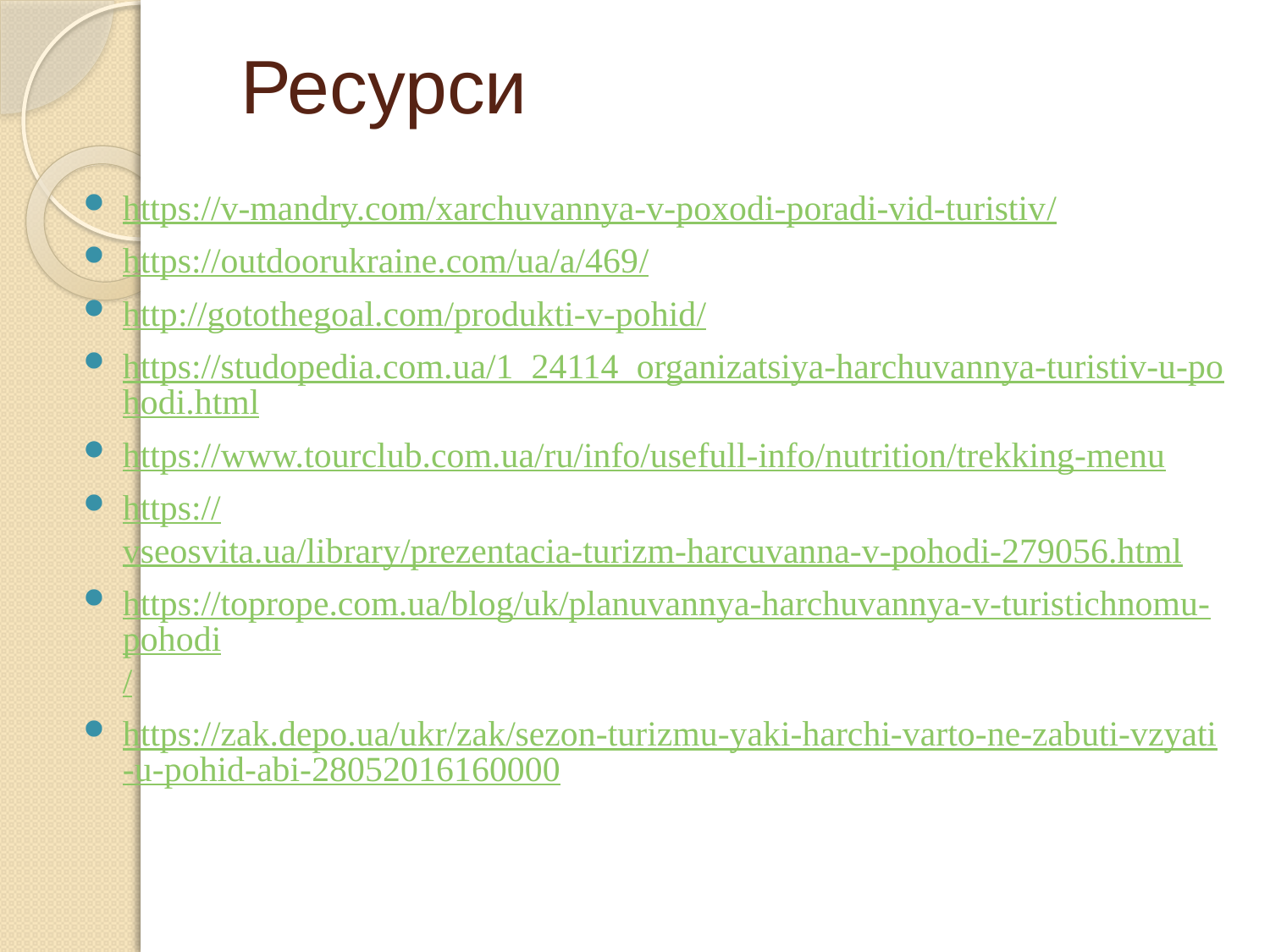

# Ресурси
https://v-mandry.com/xarchuvannya-v-poxodi-poradi-vid-turistiv/
https://outdoorukraine.com/ua/a/469/
http://gotothegoal.com/produkti-v-pohid/
https://studopedia.com.ua/1_24114_organizatsiya-harchuvannya-turistiv-u-pohodi.html
https://www.tourclub.com.ua/ru/info/usefull-info/nutrition/trekking-menu
https://vseosvita.ua/library/prezentacia-turizm-harcuvanna-v-pohodi-279056.html
https://toprope.com.ua/blog/uk/planuvannya-harchuvannya-v-turistichnomu-pohodi/
https://zak.depo.ua/ukr/zak/sezon-turizmu-yaki-harchi-varto-ne-zabuti-vzyati-u-pohid-abi-28052016160000